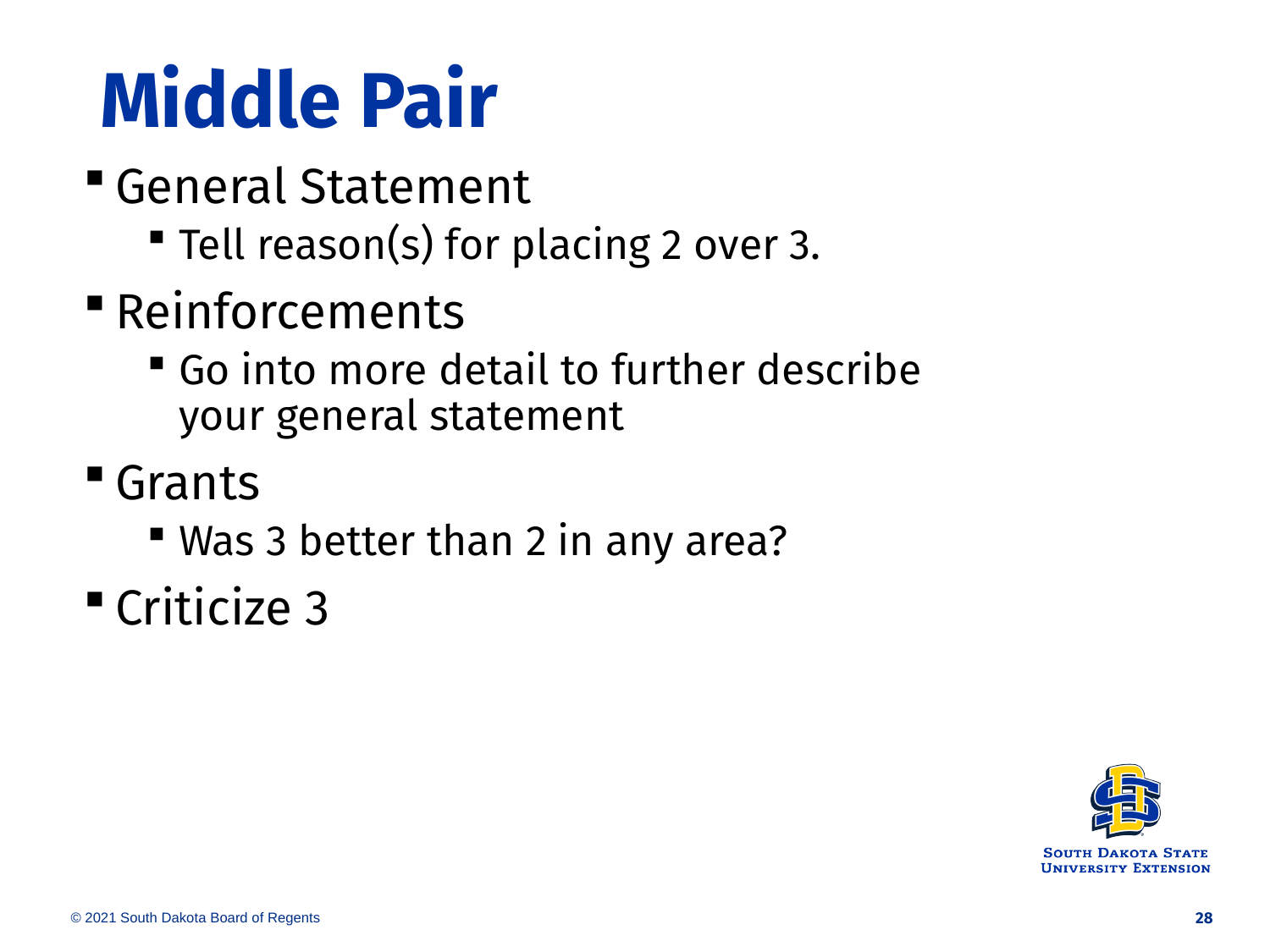

Middle Pair
General Statement
Tell reason(s) for placing 2 over 3.
Reinforcements
Go into more detail to further describe your general statement
Grants
Was 3 better than 2 in any area?
Criticize 3

© 2021 South Dakota Board of Regents
28